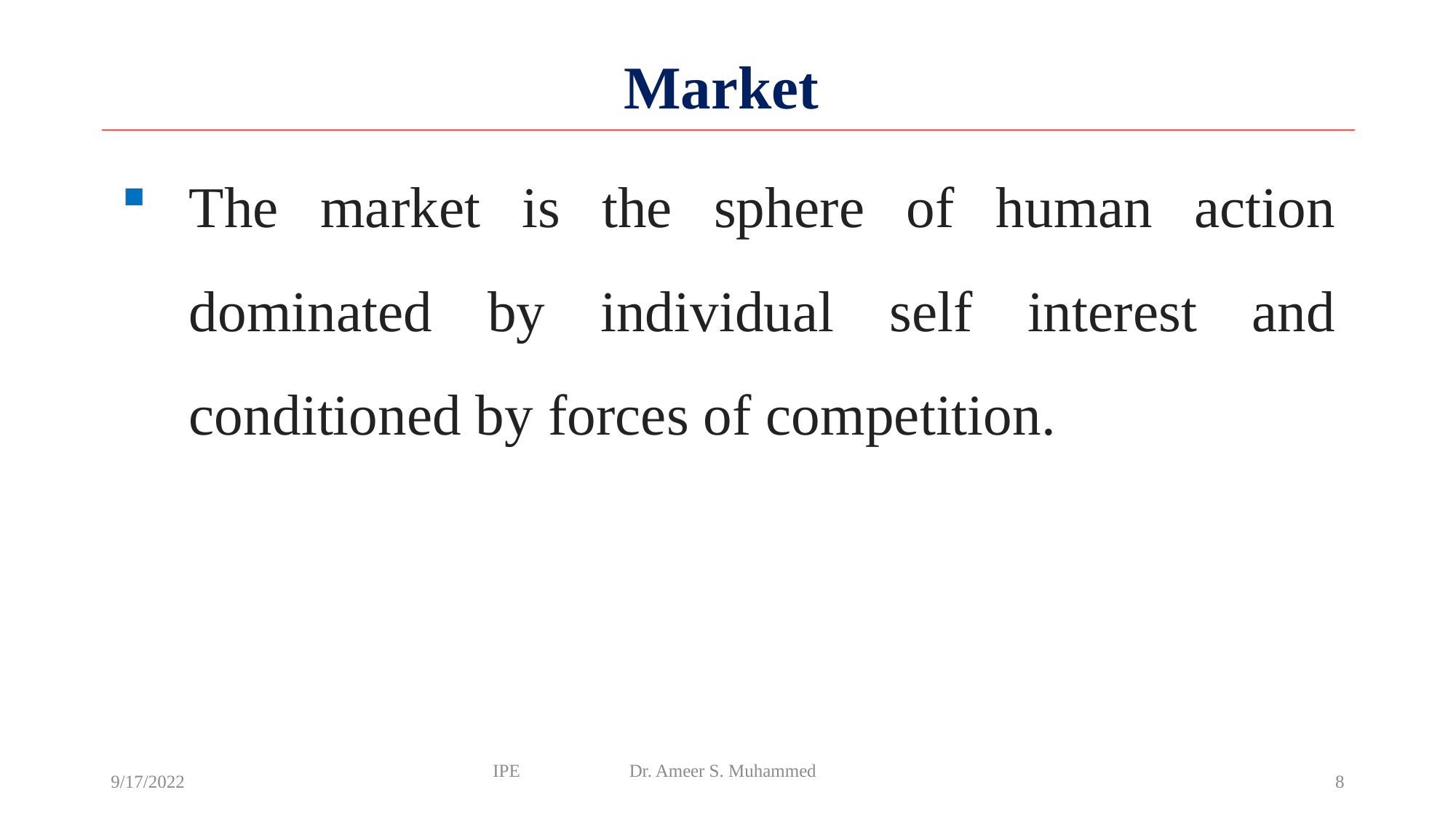

# Market
The market is the sphere of human action dominated by individual self interest and conditioned by forces of competition.
9/17/2022
IPE                        Dr. Ameer S. Muhammed
8